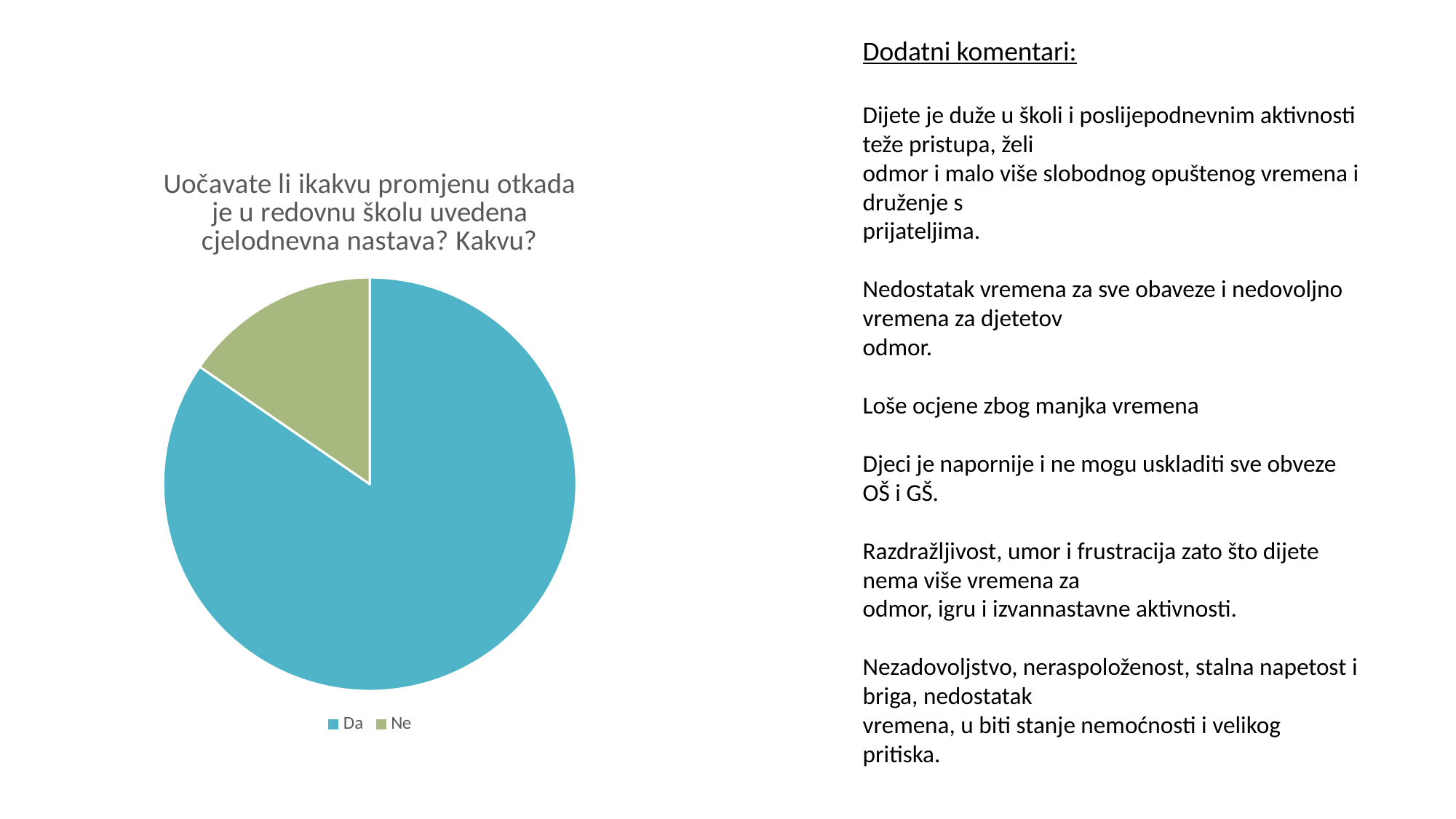

Dodatni komentari:

Dijete je duže u školi i poslijepodnevnim aktivnosti teže pristupa, želi
odmor i malo više slobodnog opuštenog vremena i druženje s
prijateljima.

Nedostatak vremena za sve obaveze i nedovoljno vremena za djetetov
odmor.

Loše ocjene zbog manjka vremena

Djeci je napornije i ne mogu uskladiti sve obveze OŠ i GŠ.

Razdražljivost, umor i frustracija zato što dijete nema više vremena za
odmor, igru i izvannastavne aktivnosti.

Nezadovoljstvo, neraspoloženost, stalna napetost i briga, nedostatak
vremena, u biti stanje nemoćnosti i velikog pritiska.
#

### Chart: Uočavate li ikakvu promjenu otkada je u redovnu školu uvedena cjelodnevna nastava? Kakvu?

| Category | Uočavate li ikakvu promjenu otkada je u redovnu školu uvedena cjelodnevna nastava? Kakvu? |
|---|---|
| Da | 22.0 |
| Ne | 4.0 |